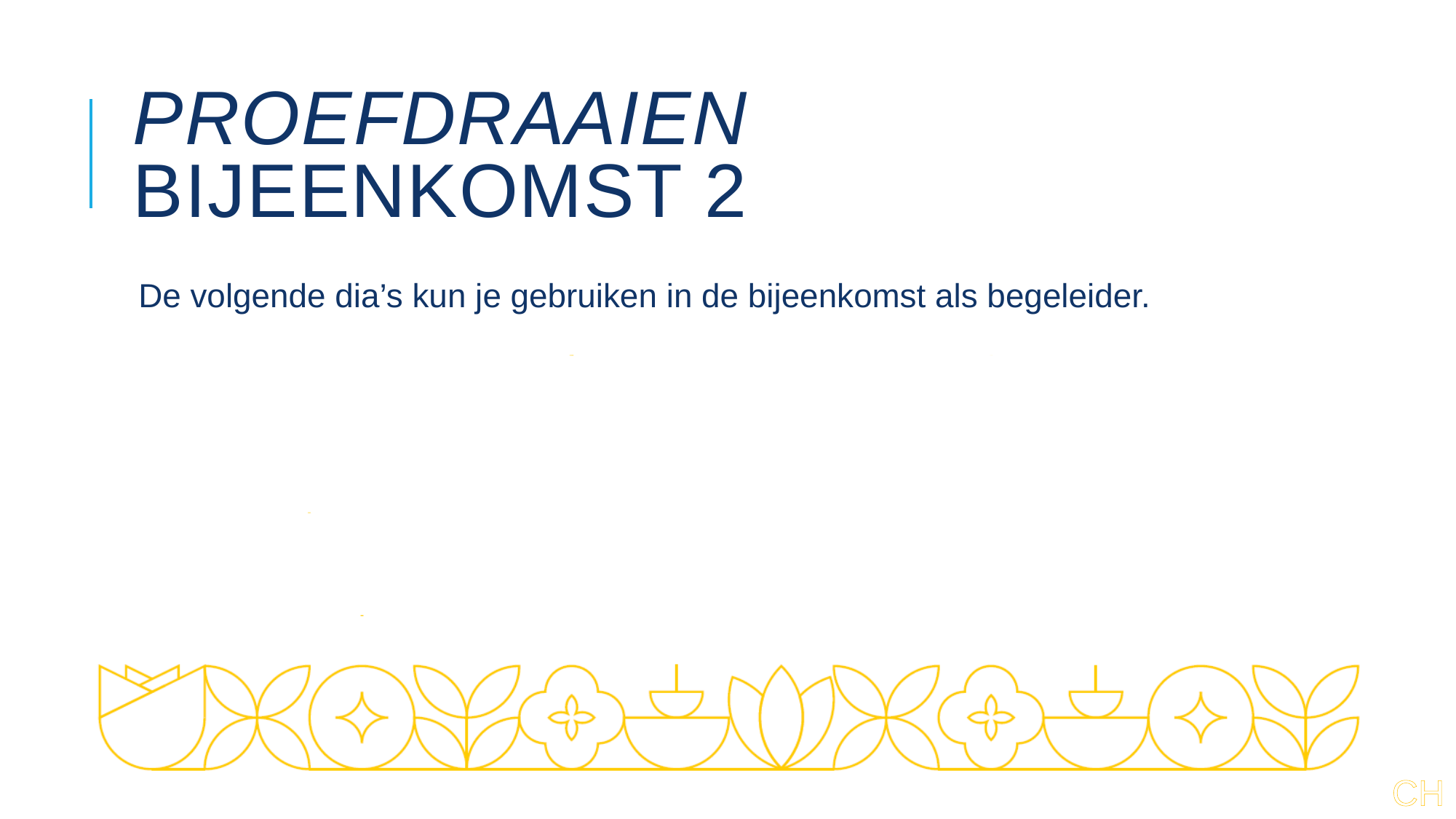

# Proefdraaien bijeenkomst 2
De volgende dia’s kun je gebruiken in de bijeenkomst als begeleider.
CH